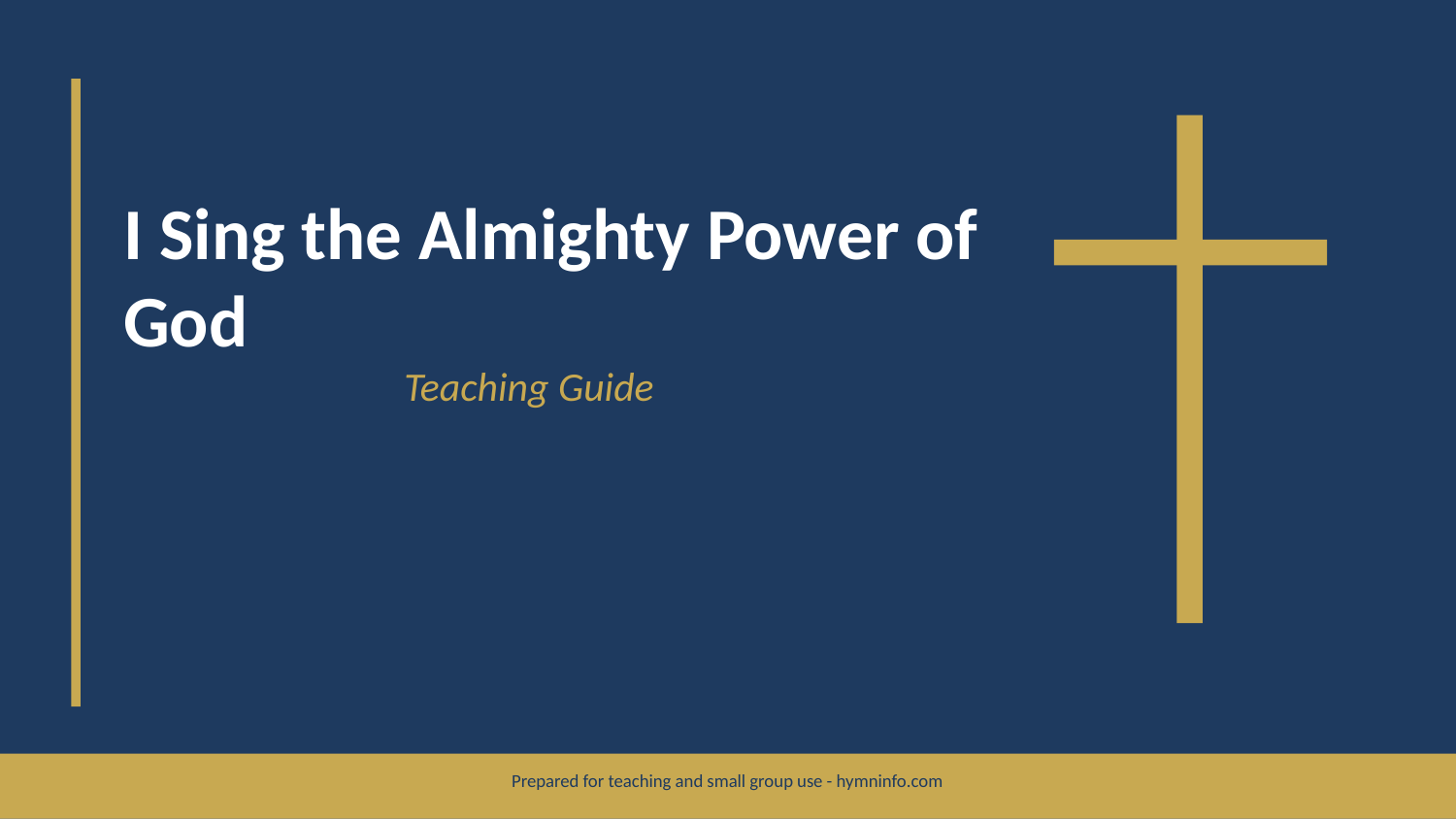

I Sing the Almighty Power of God

Teaching Guide

Prepared for teaching and small group use - hymninfo.com